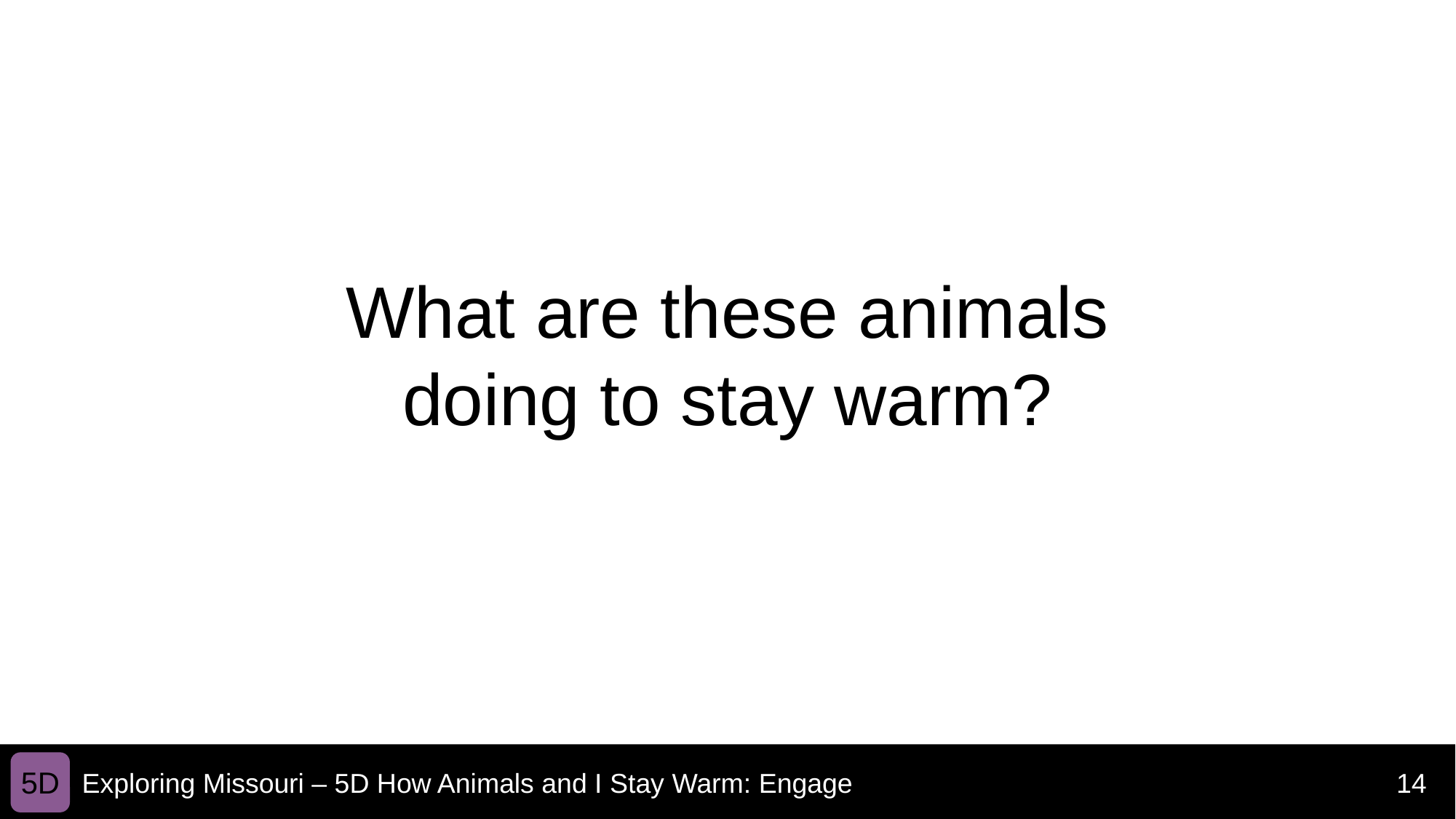

What are these animals doing to stay warm?

5D
Exploring Missouri – 5D How Animals and I Stay Warm: Engage
14